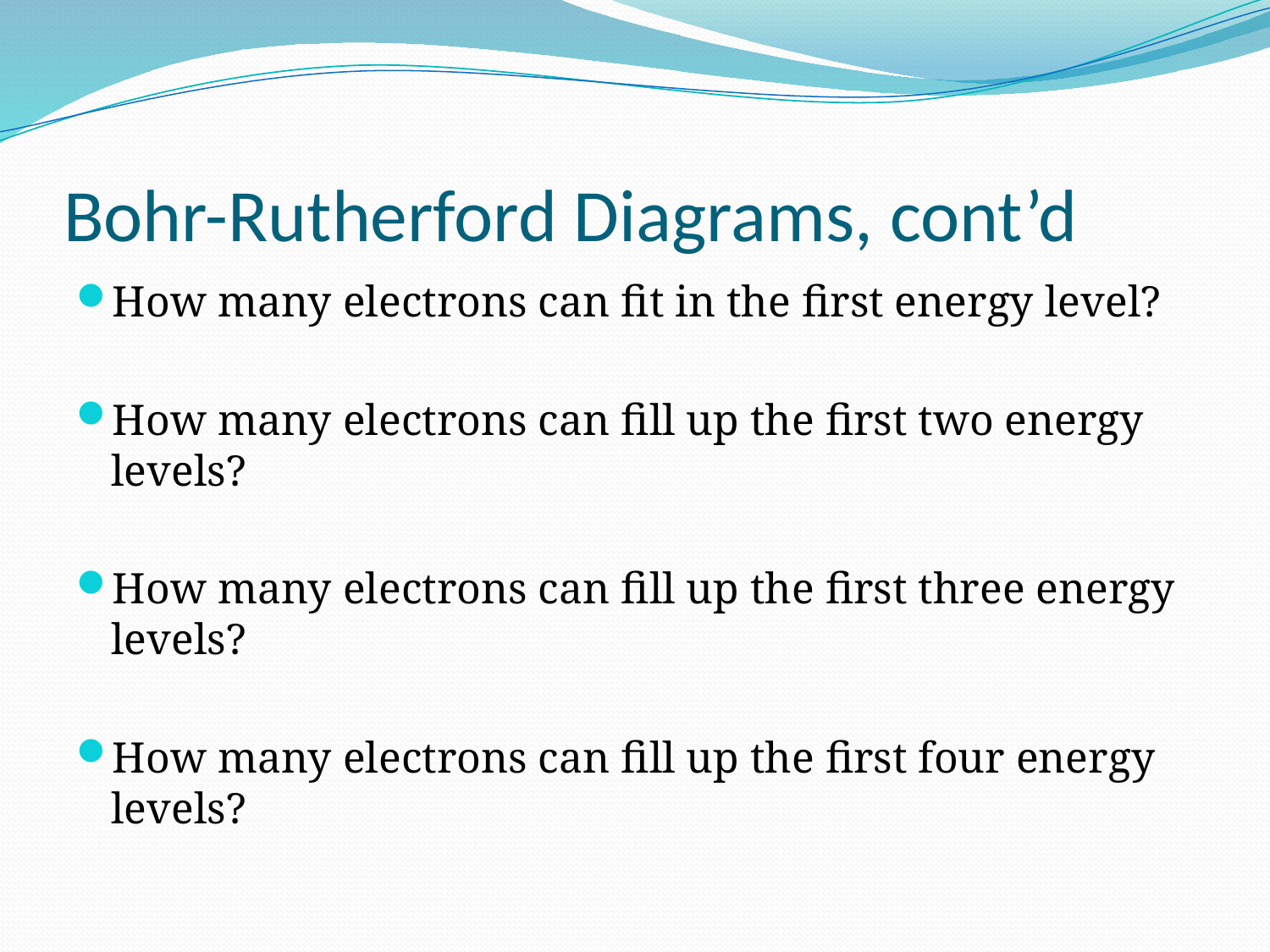

# Bohr-Rutherford Diagrams, cont’d
How many electrons can fit in the first energy level?

How many electrons can fill up the first two energy levels?

How many electrons can fill up the first three energy levels?

How many electrons can fill up the first four energy levels?